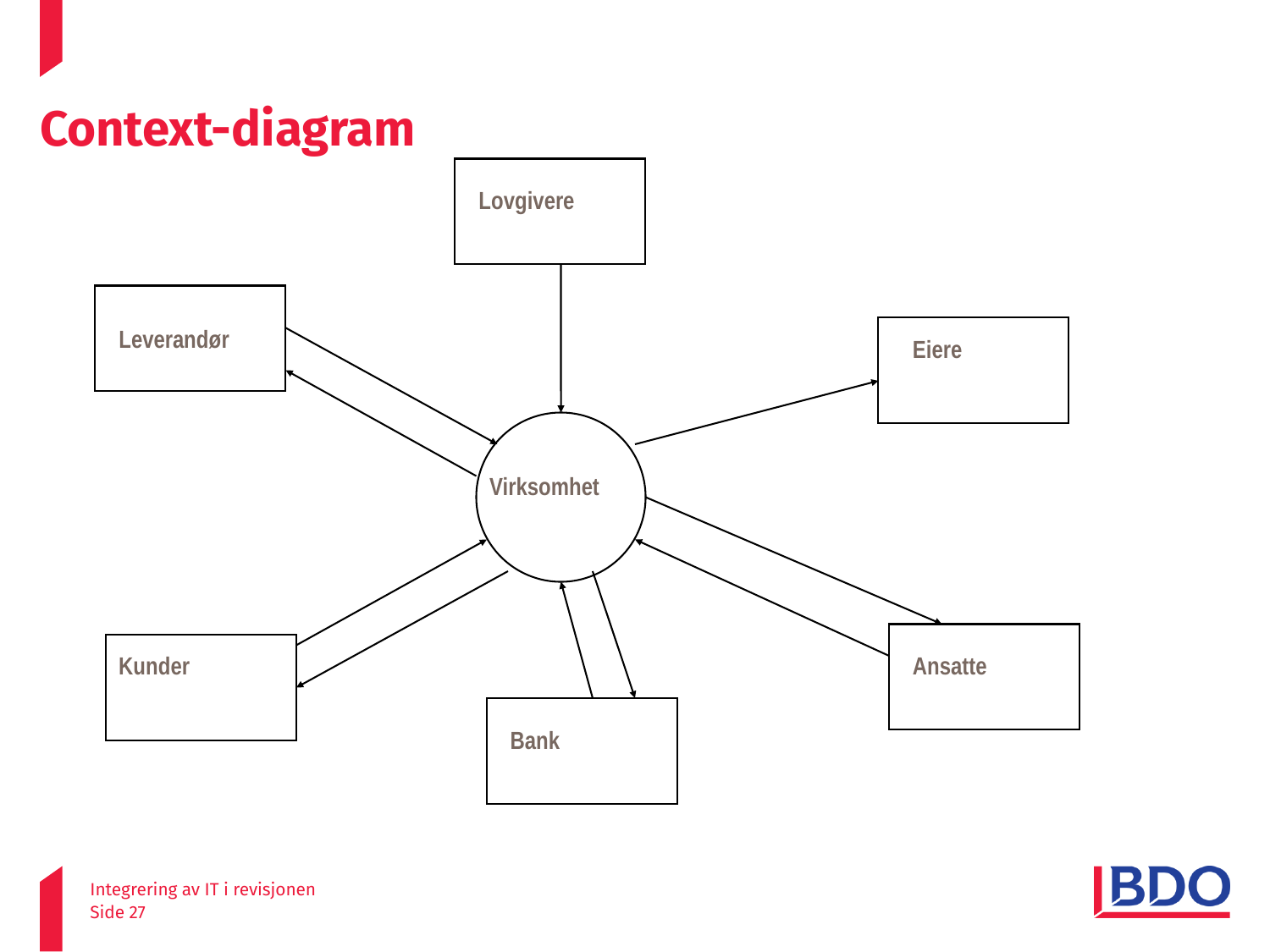

# Context-diagram

Lovgivere

Leverandør

Eiere

Virksomhet

Kunder
Ansatte

Bank
Integrering av IT i revisjonen
Side 27
22. februar 2011